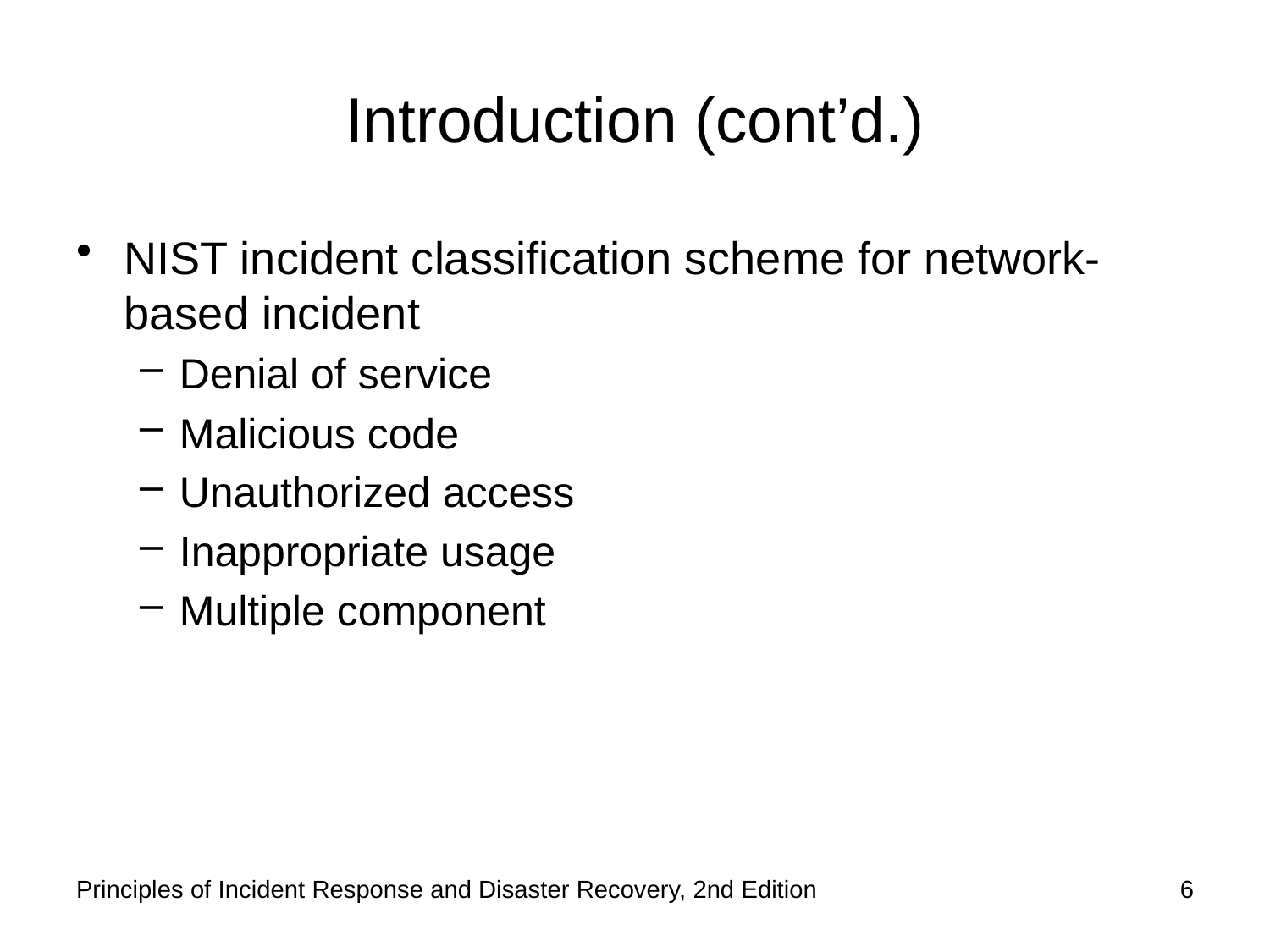

# Introduction (cont’d.)
NIST incident classification scheme for network-based incident
Denial of service
Malicious code
Unauthorized access
Inappropriate usage
Multiple component
Principles of Incident Response and Disaster Recovery, 2nd Edition
6